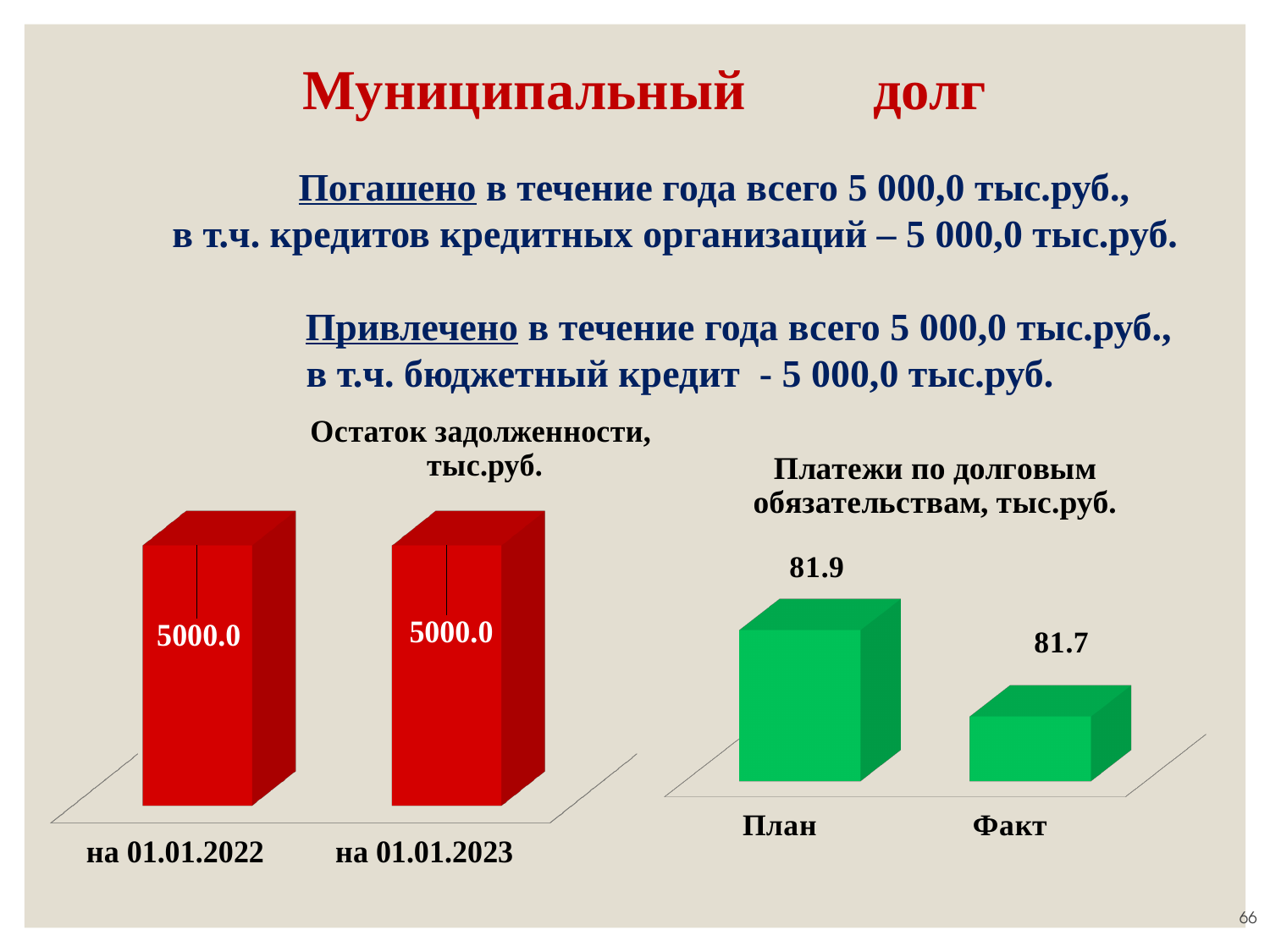

# Муниципальный         долг
       Погашено в течение года всего 5 000,0 тыс.руб.,
 в т.ч. кредитов кредитных организаций – 5 000,0 тыс.руб.
	Привлечено в течение года всего 5 000,0 тыс.руб.,
в т.ч. бюджетный кредит  - 5 000,0 тыс.руб.

[unsupported chart]

[unsupported chart]

66